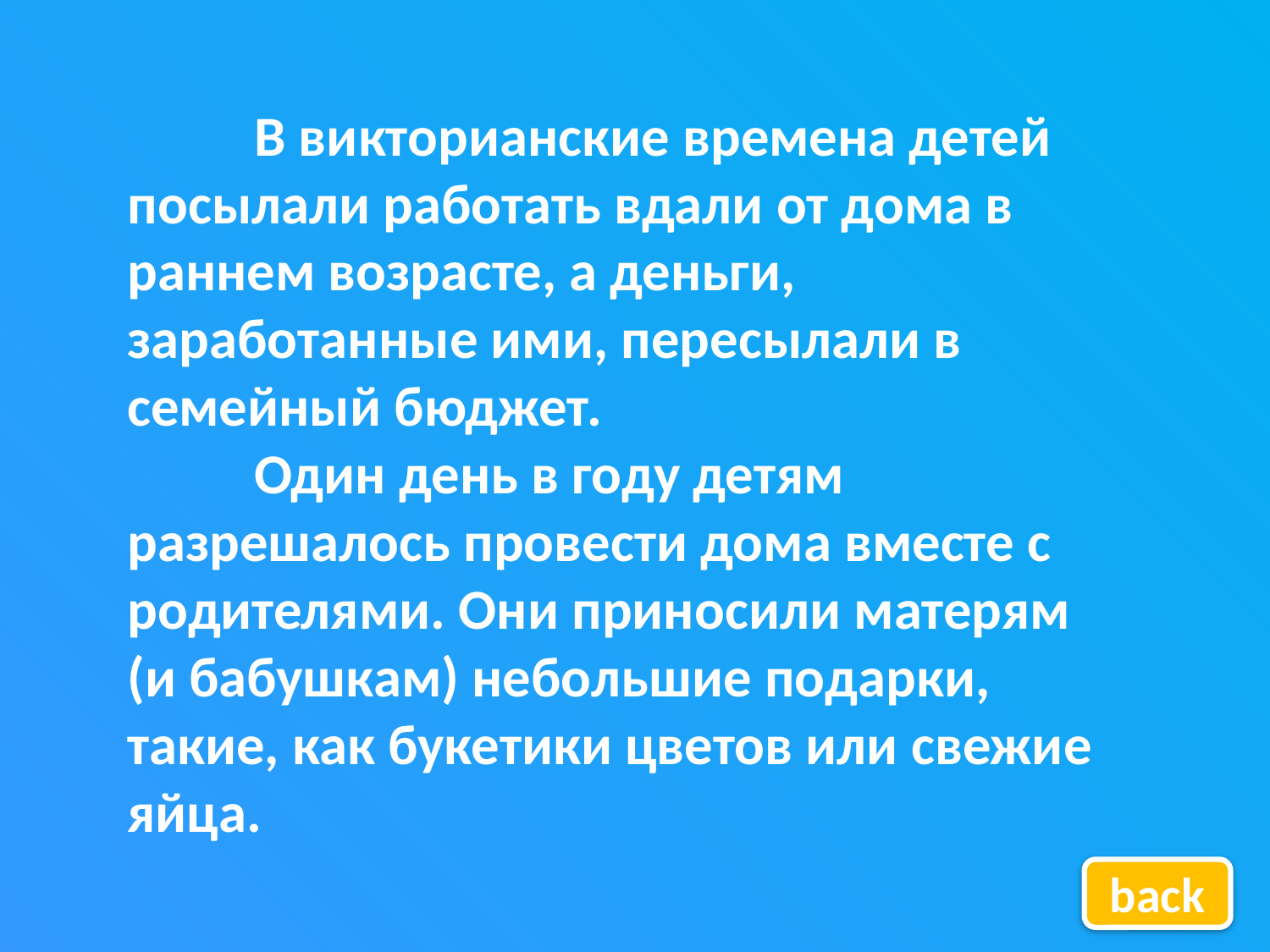

В викторианские времена детей посылали работать вдали от дома в раннем возрасте, а деньги, заработанные ими, пересылали в семейный бюджет.
	Один день в году детям разрешалось провести дома вместе с родителями. Они приносили матерям (и бабушкам) небольшие подарки, такие, как букетики цветов или свежие яйца.
back